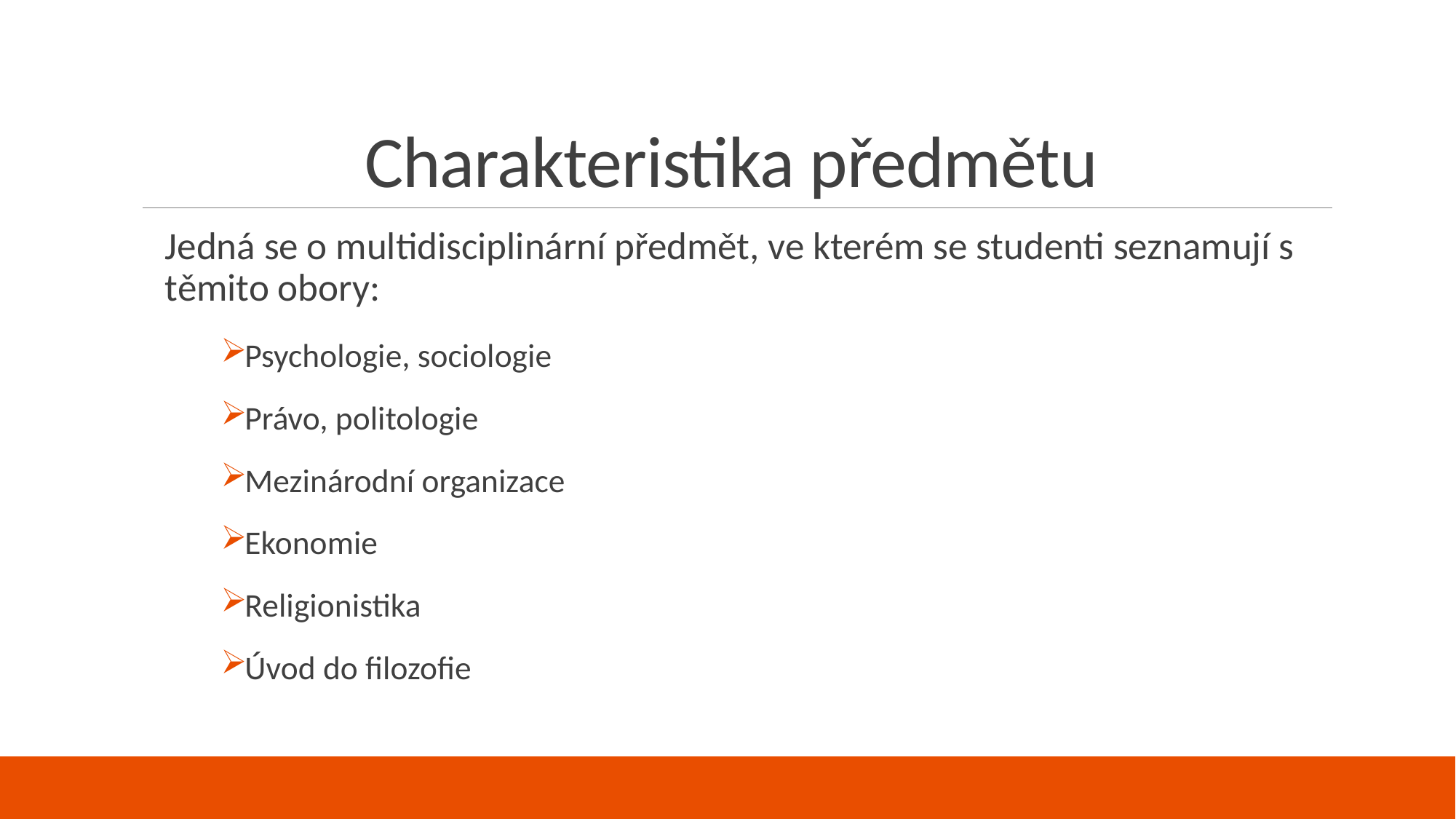

# Charakteristika předmětu
Jedná se o multidisciplinární předmět, ve kterém se studenti seznamují s těmito obory:
Psychologie, sociologie
Právo, politologie
Mezinárodní organizace
Ekonomie
Religionistika
Úvod do filozofie